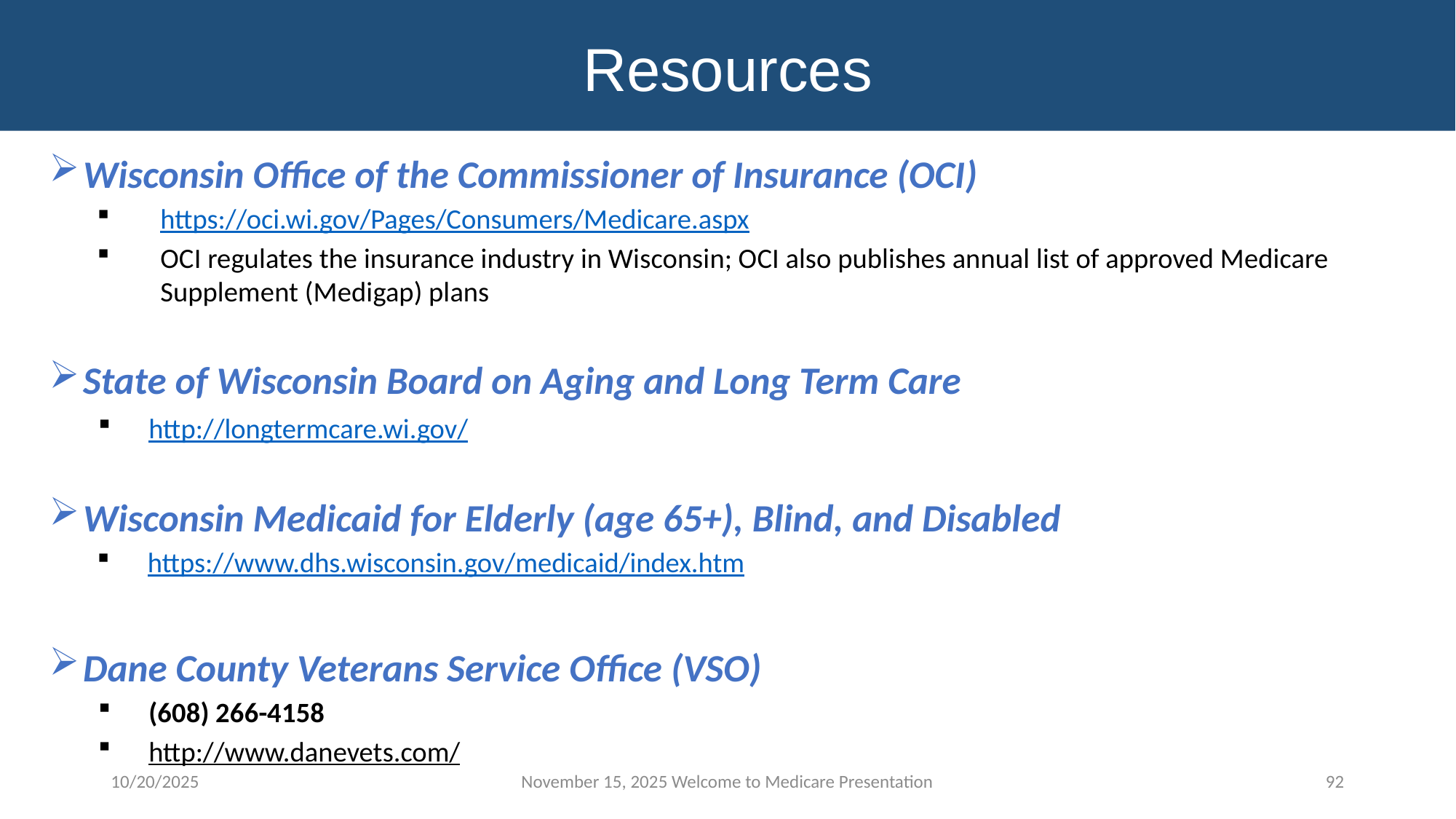

Resources

 Wisconsin Office of the Commissioner of Insurance (OCI)
https://oci.wi.gov/Pages/Consumers/Medicare.aspx
OCI regulates the insurance industry in Wisconsin; OCI also publishes annual list of approved Medicare Supplement (Medigap) plans
 State of Wisconsin Board on Aging and Long Term Care
http://longtermcare.wi.gov/

 Wisconsin Medicaid for Elderly (age 65+), Blind, and Disabled
https://www.dhs.wisconsin.gov/medicaid/index.htm

 Dane County Veterans Service Office (VSO)
(608) 266-4158
http://www.danevets.com/

10/20/2025
November 15, 2025 Welcome to Medicare Presentation
92